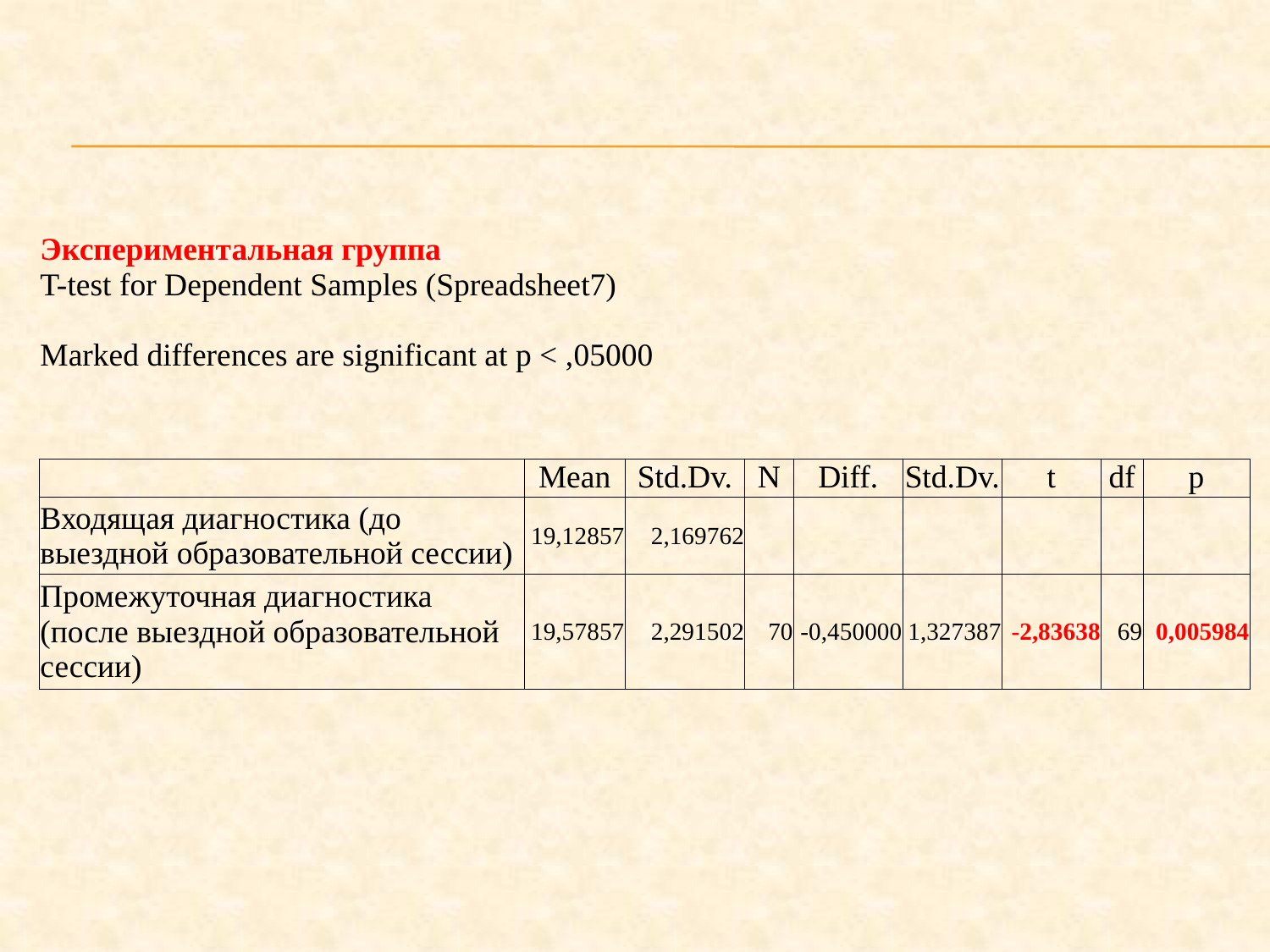

| Экспериментальная группа |  |  |  |  |  |  |  |  |  |  |
| --- | --- | --- | --- | --- | --- | --- | --- | --- | --- | --- |
| T-test for Dependent Samples (Spreadsheet7) Marked differences are significant at p < ,05000 |  |  |  |  |  |  |  |  |  |  |
|  |  |  |  |  |  |  |  |  |  |  |
|  |  |  |  |  |  |  |  |  |  |  |
|  | Mean | Std.Dv. |  | N | Diff. |  | Std.Dv. | t | df | p |
| Входящая диагностика (до выездной образовательной сессии) | 19,12857 | 2,169762 |  |  |  |  |  |  |  |  |
| Промежуточная диагностика (после выездной образовательной сессии) | 19,57857 | 2,291502 |  | 70 | -0,450000 |  | 1,327387 | -2,83638 | 69 | 0,005984 |